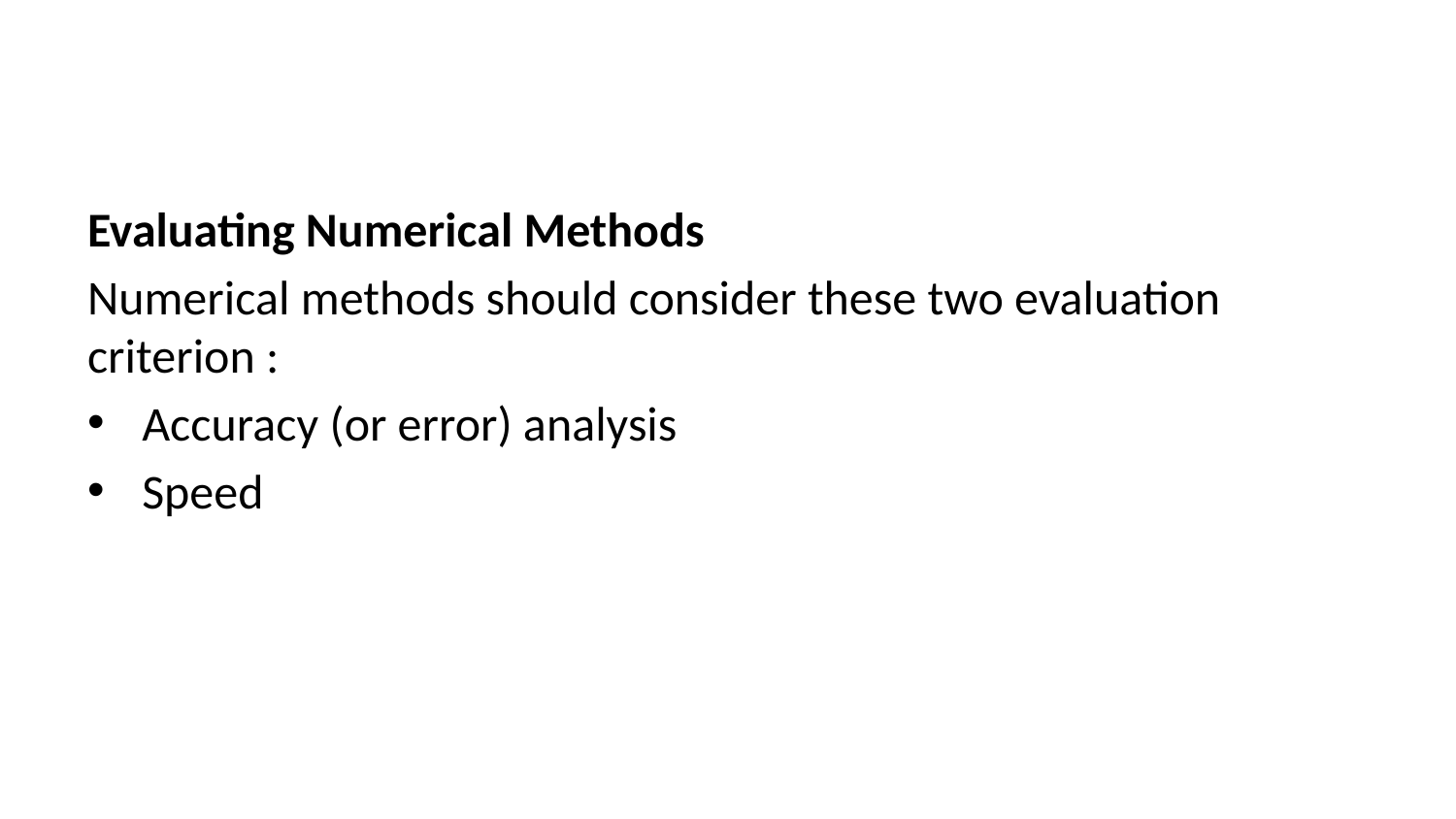

Evaluating Numerical Methods
Numerical methods should consider these two evaluation criterion :
Accuracy (or error) analysis
Speed